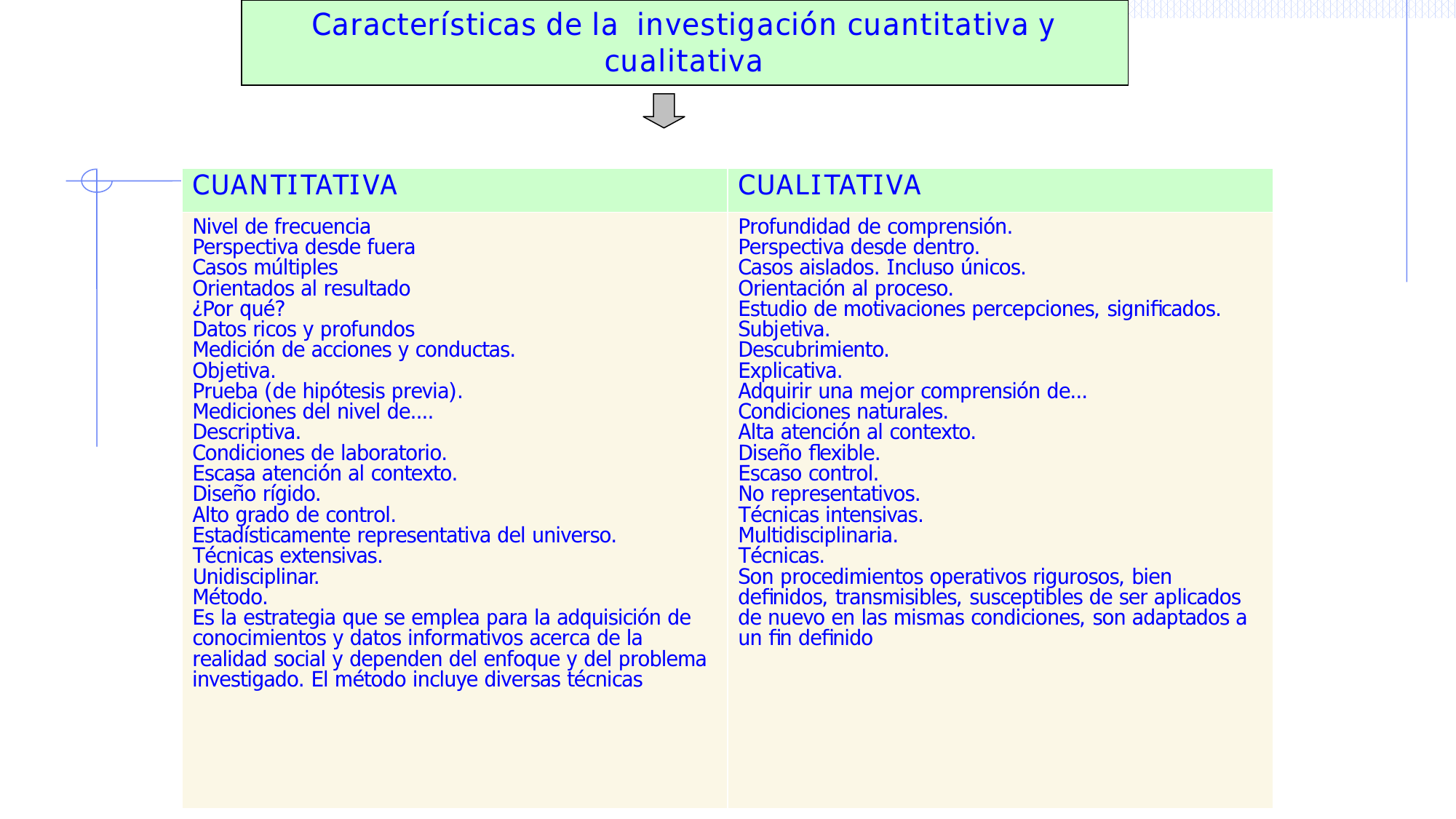

Características de la  investigación cuantitativa y cualitativa

| CUANTITATIVA | CUALITATIVA |
| --- | --- |
| Nivel de frecuencia Perspectiva desde fuera Casos múltiples Orientados al resultado ¿Por qué? Datos ricos y profundos Medición de acciones y conductas. Objetiva. Prueba (de hipótesis previa). Mediciones del nivel de…. Descriptiva. Condiciones de laboratorio. Escasa atención al contexto. Diseño rígido. Alto grado de control. Estadísticamente representativa del universo. Técnicas extensivas. Unidisciplinar. Método. Es la estrategia que se emplea para la adquisición de conocimientos y datos informativos acerca de la realidad social y dependen del enfoque y del problema investigado. El método incluye diversas técnicas | Profundidad de comprensión. Perspectiva desde dentro. Casos aislados. Incluso únicos. Orientación al proceso. Estudio de motivaciones percepciones, significados. Subjetiva. Descubrimiento. Explicativa. Adquirir una mejor comprensión de… Condiciones naturales. Alta atención al contexto. Diseño flexible. Escaso control. No representativos. Técnicas intensivas. Multidisciplinaria. Técnicas. Son procedimientos operativos rigurosos, bien definidos, transmisibles, susceptibles de ser aplicados de nuevo en las mismas condiciones, son adaptados a un fin definido |